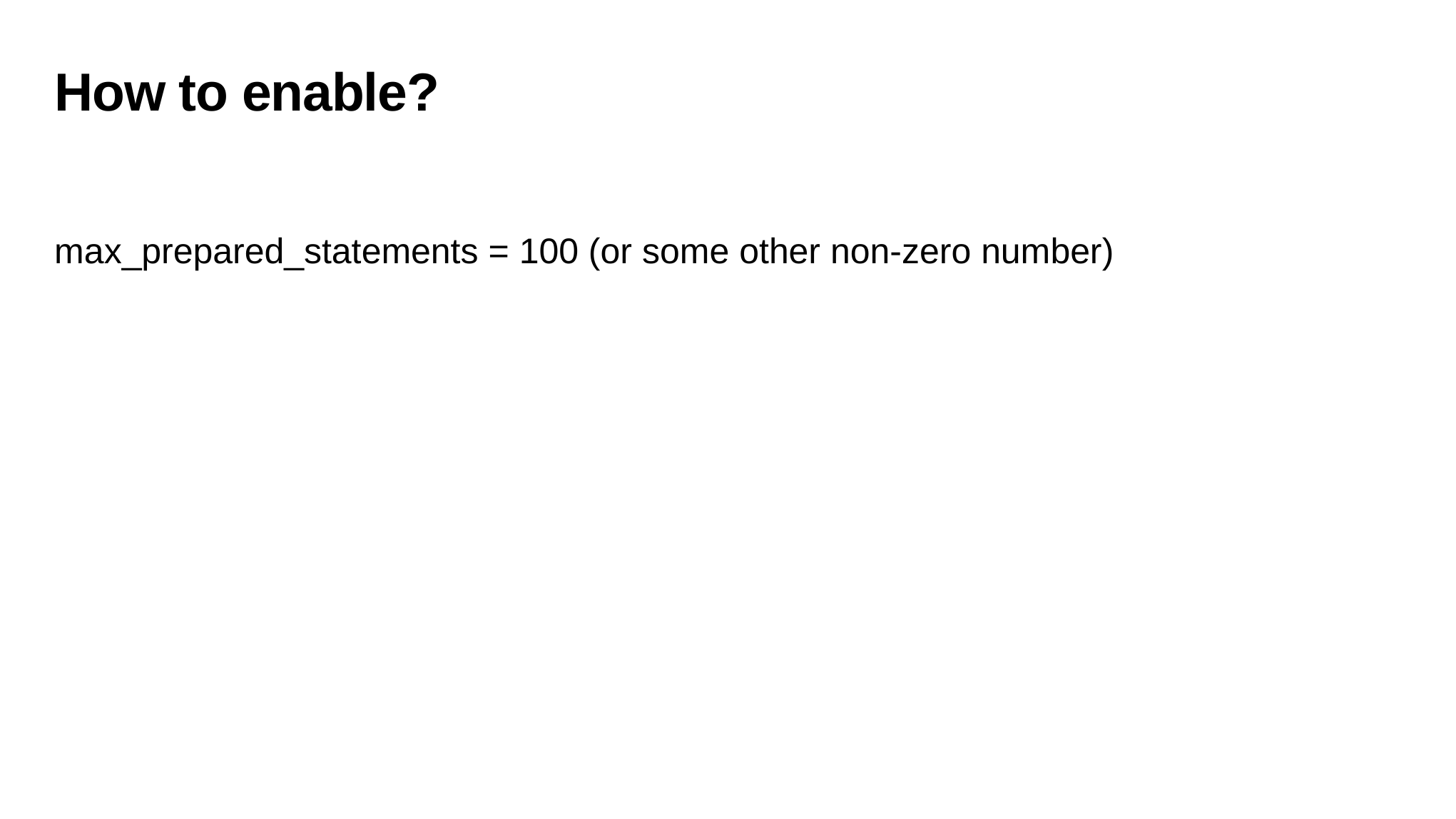

# How to enable?
max_prepared_statements = 100 (or some other non-zero number)